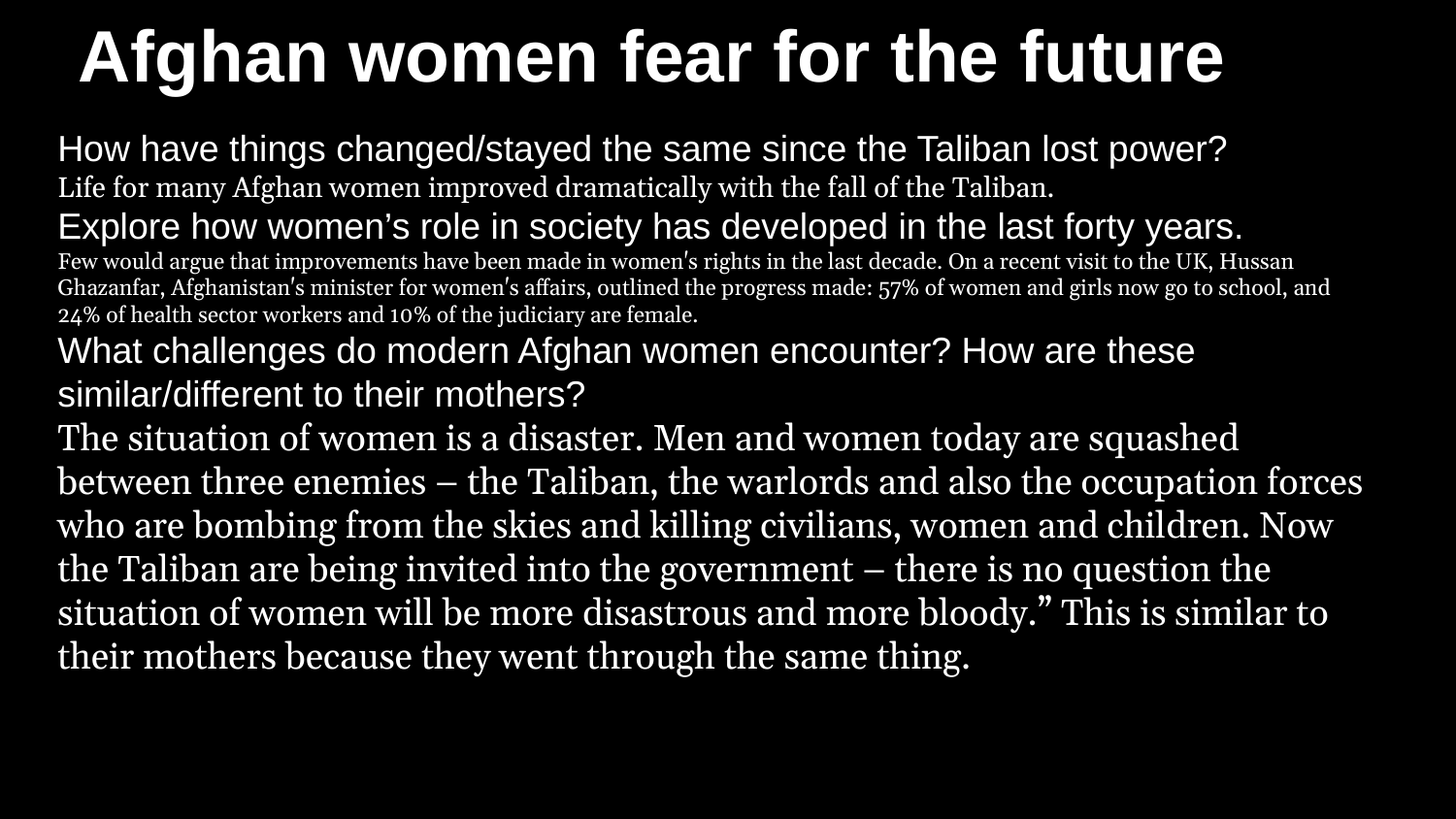

# Afghan women fear for the future
How have things changed/stayed the same since the Taliban lost power?
Life for many Afghan women improved dramatically with the fall of the Taliban.
Explore how women’s role in society has developed in the last forty years.
Few would argue that improvements have been made in women's rights in the last decade. On a recent visit to the UK, Hussan Ghazanfar, Afghanistan's minister for women's affairs, outlined the progress made: 57% of women and girls now go to school, and 24% of health sector workers and 10% of the judiciary are female.
What challenges do modern Afghan women encounter? How are these similar/different to their mothers?
The situation of women is a disaster. Men and women today are squashed between three enemies – the Taliban, the warlords and also the occupation forces who are bombing from the skies and killing civilians, women and children. Now the Taliban are being invited into the government – there is no question the situation of women will be more disastrous and more bloody.” This is similar to their mothers because they went through the same thing.